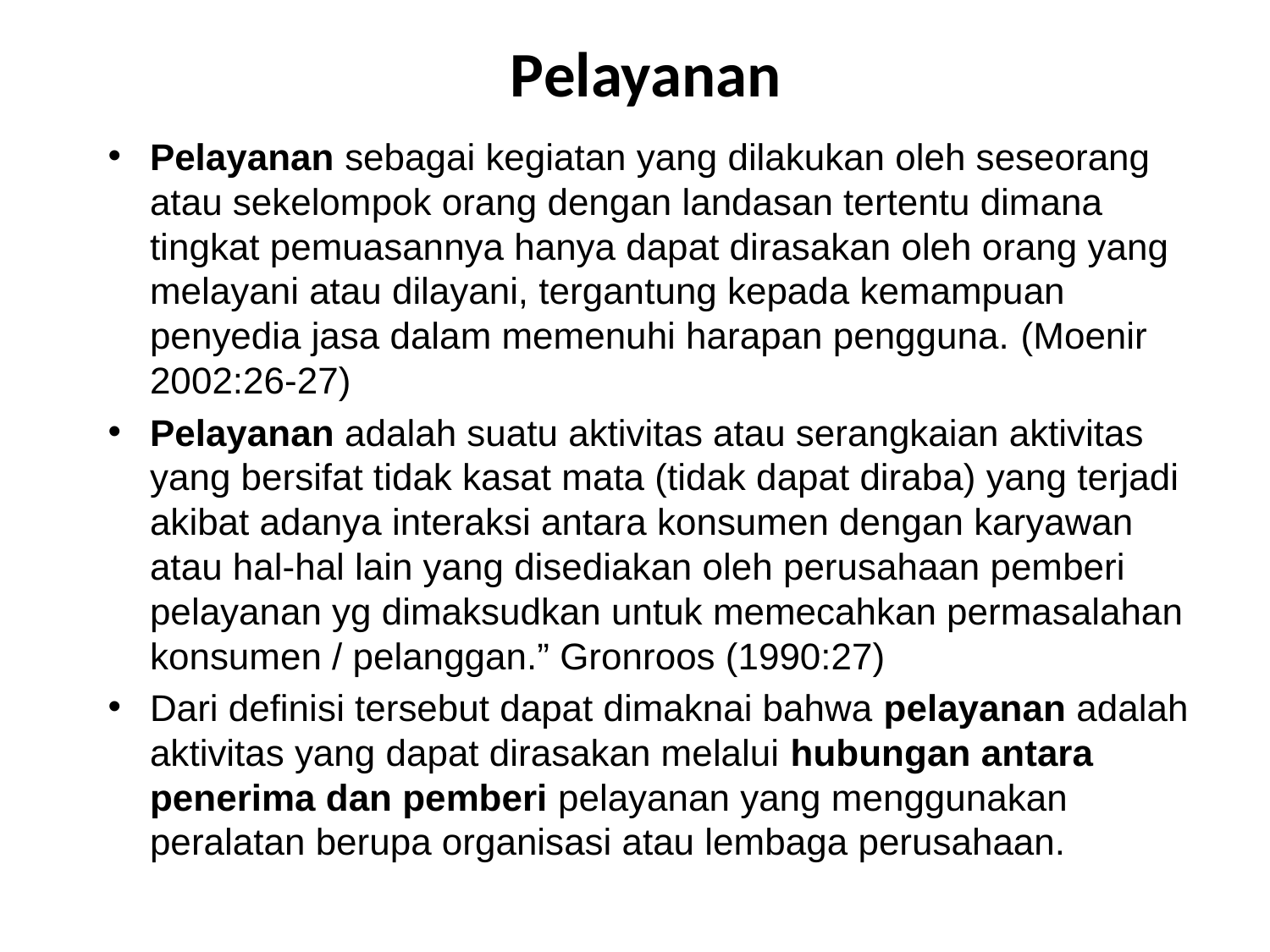

# Pelayanan
Pelayanan sebagai kegiatan yang dilakukan oleh seseorang atau sekelompok orang dengan landasan tertentu dimana tingkat pemuasannya hanya dapat dirasakan oleh orang yang melayani atau dilayani, tergantung kepada kemampuan penyedia jasa dalam memenuhi harapan pengguna. (Moenir 2002:26-27)
Pelayanan adalah suatu aktivitas atau serangkaian aktivitas yang bersifat tidak kasat mata (tidak dapat diraba) yang terjadi akibat adanya interaksi antara konsumen dengan karyawan atau hal-hal lain yang disediakan oleh perusahaan pemberi pelayanan yg dimaksudkan untuk memecahkan permasalahan konsumen / pelanggan.” Gronroos (1990:27)
Dari definisi tersebut dapat dimaknai bahwa pelayanan adalah aktivitas yang dapat dirasakan melalui hubungan antara penerima dan pemberi pelayanan yang menggunakan peralatan berupa organisasi atau lembaga perusahaan.